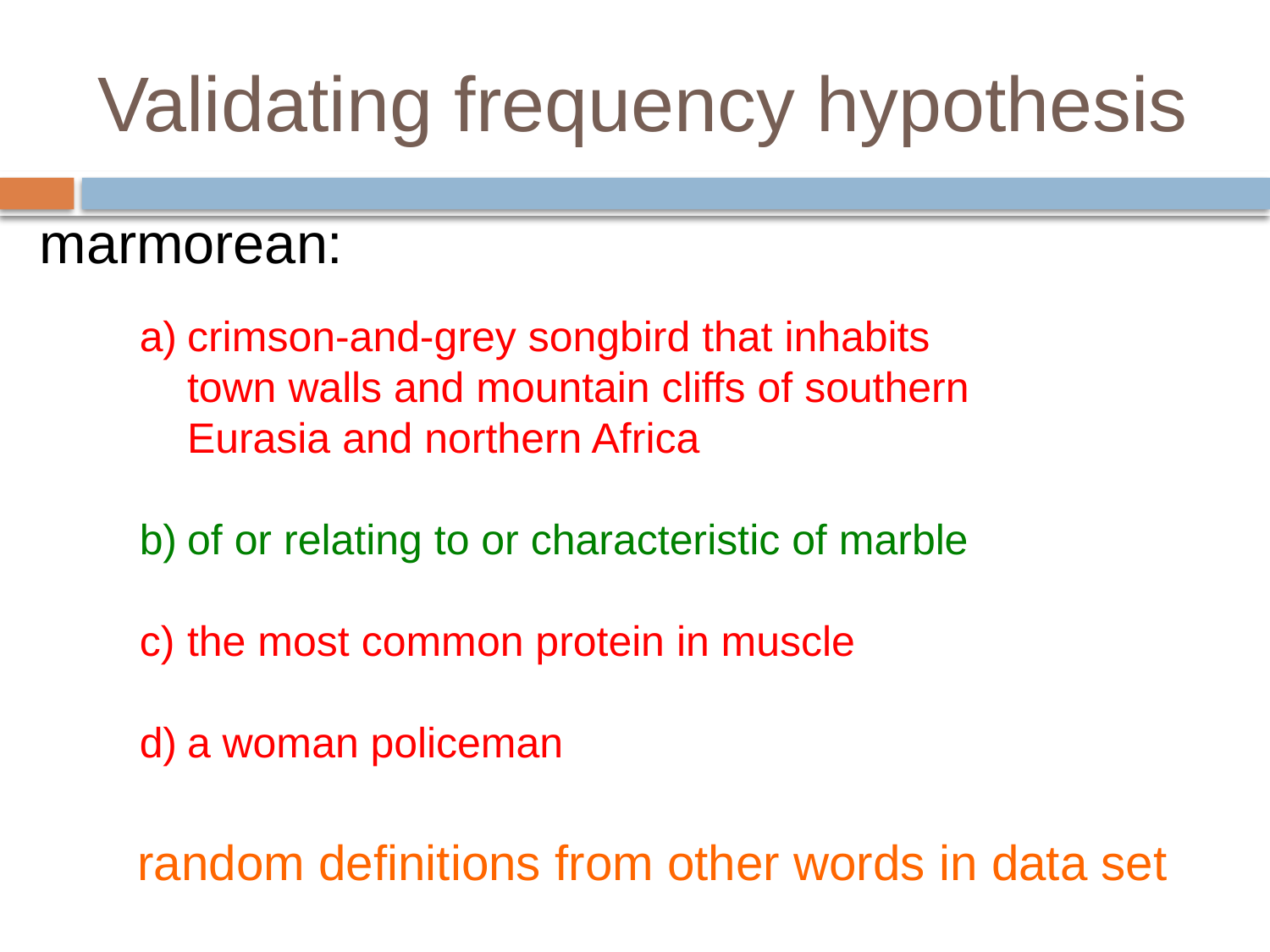

# Validating frequency hypothesis
marmorean:
crimson-and-grey songbird that inhabits town walls and mountain cliffs of southern Eurasia and northern Africa

of or relating to or characteristic of marble

the most common protein in muscle

a woman policeman

random definitions from other words in data set